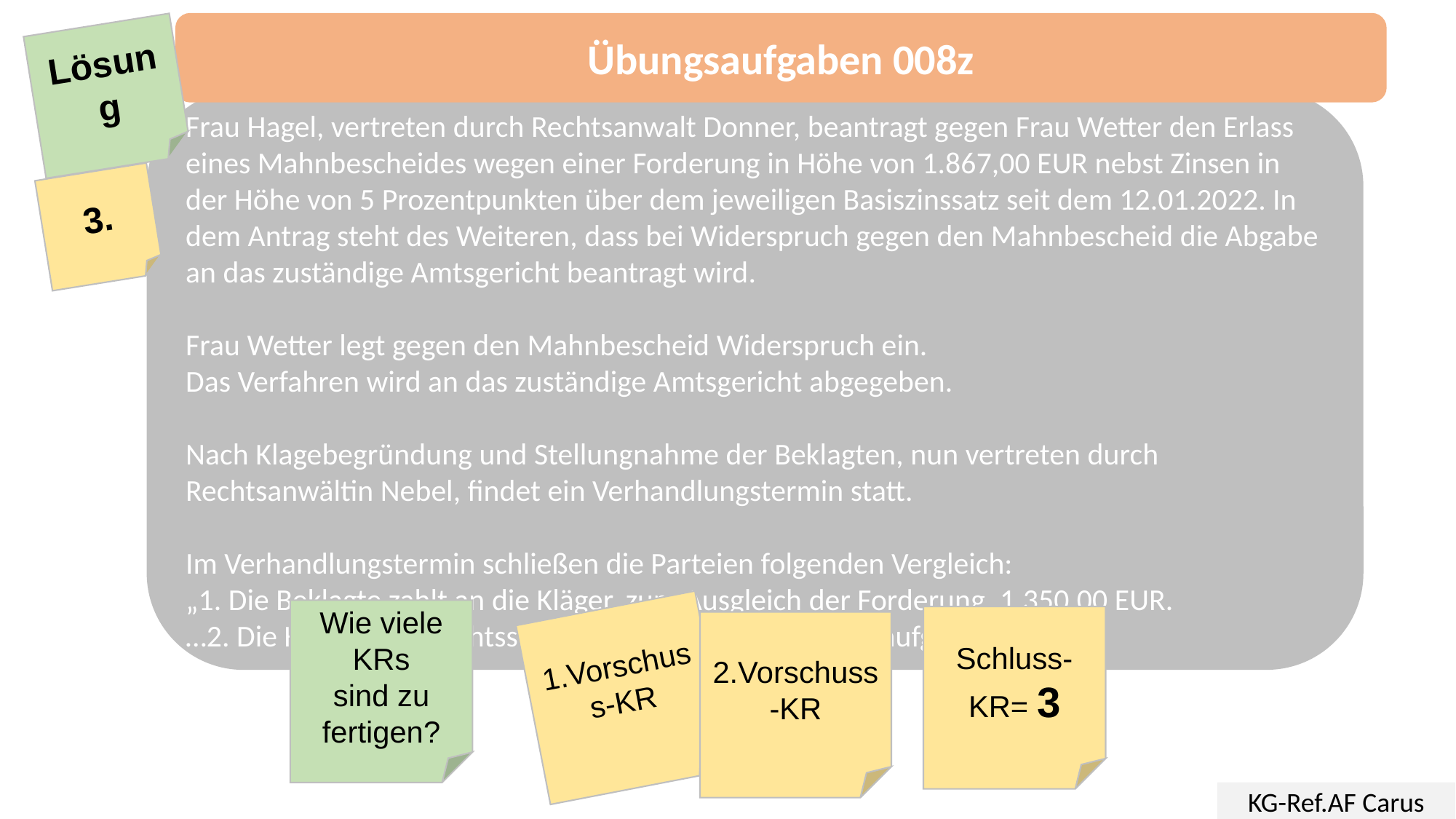

Übungsaufgaben 008z
Lösung
Frau Hagel, vertreten durch Rechtsanwalt Donner, beantragt gegen Frau Wetter den Erlass eines Mahnbescheides wegen einer Forderung in Höhe von 1.867,00 EUR nebst Zinsen in der Höhe von 5 Prozentpunkten über dem jeweiligen Basiszinssatz seit dem 12.01.2022. In dem Antrag steht des Weiteren, dass bei Widerspruch gegen den Mahnbescheid die Abgabe an das zuständige Amtsgericht beantragt wird.

Frau Wetter legt gegen den Mahnbescheid Widerspruch ein.
Das Verfahren wird an das zuständige Amtsgericht abgegeben.

Nach Klagebegründung und Stellungnahme der Beklagten, nun vertreten durch Rechtsanwältin Nebel, findet ein Verhandlungstermin statt.

Im Verhandlungstermin schließen die Parteien folgenden Vergleich:
„1. Die Beklagte zahlt an die Kläger, zum Ausgleich der Forderung, 1.350,00 EUR.
…2. Die Kosten des Rechtsstreits werden gegeneinander aufgehoben.“
3.

Wie viele
KRs
sind zu fertigen?
Schluss-KR= 3
1.Vorschuss-KR
2.Vorschuss-KR
KG-Ref.AF Carus